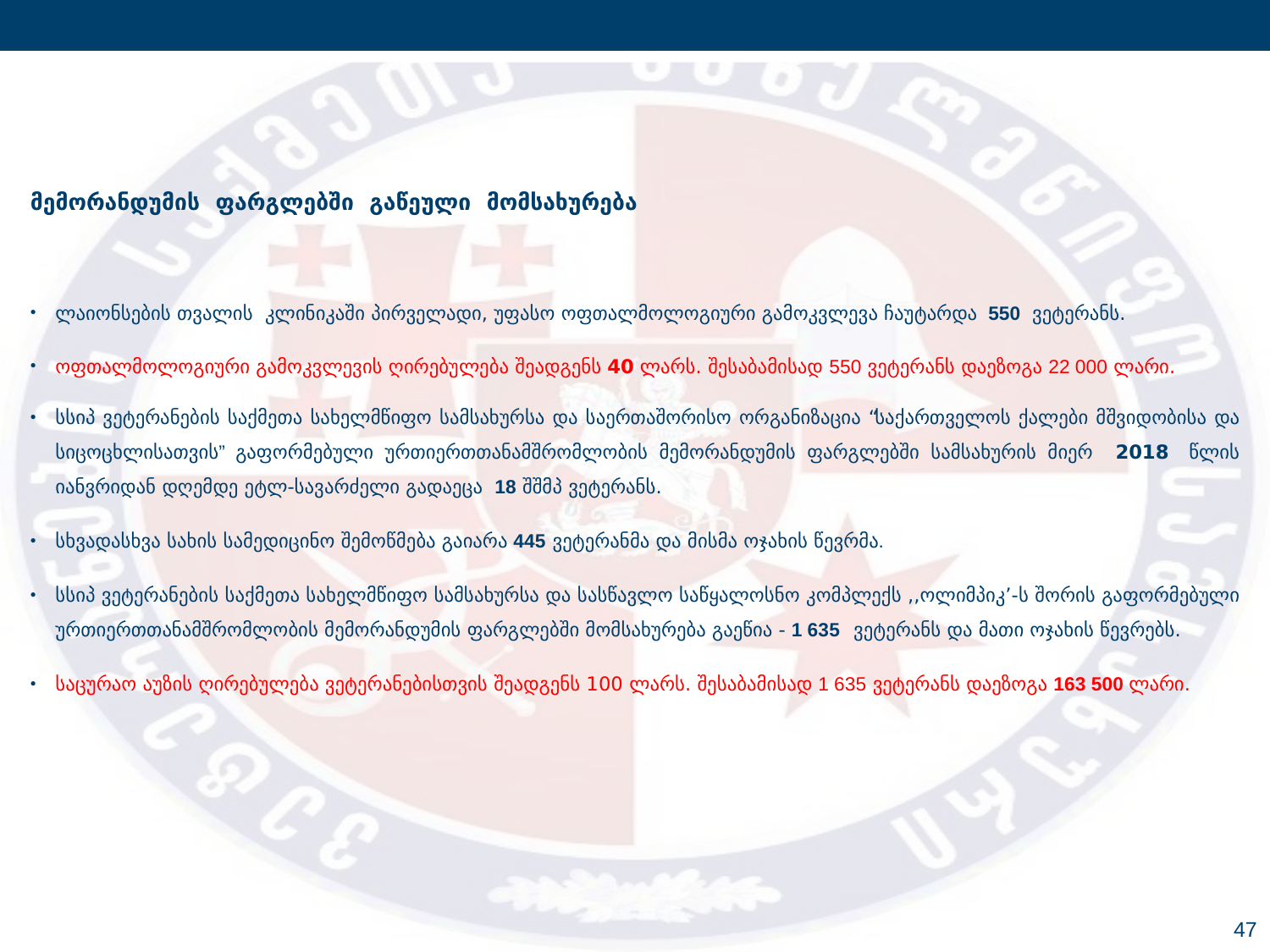

მემორანდუმის  ფარგლებში  გაწეული  მომსახურება

ლაიონსების თვალის  კლინიკაში პირველადი, უფასო ოფთალმოლოგიური გამოკვლევა ჩაუტარდა  550  ვეტერანს.
ოფთალმოლოგიური გამოკვლევის ღირებულება შეადგენს 40 ლარს. შესაბამისად 550 ვეტერანს დაეზოგა 22 000 ლარი.
სსიპ ვეტერანების საქმეთა სახელმწიფო სამსახურსა და საერთაშორისო ორგანიზაცია “საქართველოს ქალები მშვიდობისა და სიცოცხლისათვის” გაფორმებული ურთიერთთანამშრომლობის მემორანდუმის ფარგლებში სამსახურის მიერ  2018  წლის იანვრიდან დღემდე ეტლ-სავარძელი გადაეცა  18 შშმპ ვეტერანს.
სხვადასხვა სახის სამედიცინო შემოწმება გაიარა 445 ვეტერანმა და მისმა ოჯახის წევრმა.
სსიპ ვეტერანების საქმეთა სახელმწიფო სამსახურსა და სასწავლო საწყალოსნო კომპლექს ,,ოლიმპიკ’-ს შორის გაფორმებული ურთიერთთანამშრომლობის მემორანდუმის ფარგლებში მომსახურება გაეწია - 1 635  ვეტერანს და მათი ოჯახის წევრებს.
საცურაო აუზის ღირებულება ვეტერანებისთვის შეადგენს 100 ლარს. შესაბამისად 1 635 ვეტერანს დაეზოგა 163 500 ლარი.
47